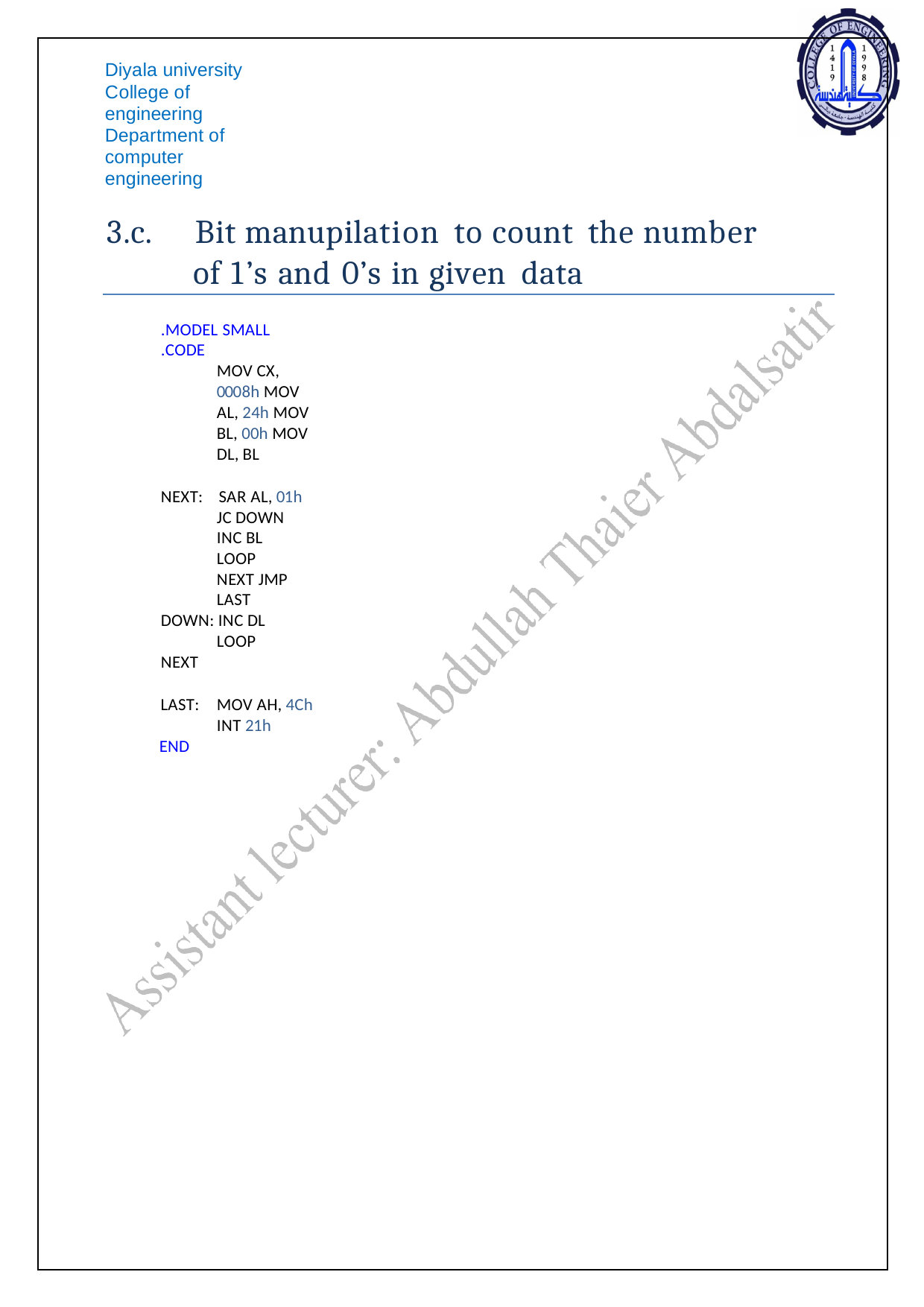

Diyala university College of engineering
Department of computer engineering
3.c.
Bit manupilation  to count  the number  of 1’s and 0’s in given  data

.MODEL SMALL
.CODE
MOV CX, 0008h MOV AL, 24h MOV BL, 00h MOV DL, BL

NEXT:    SAR AL, 01h
JC DOWN INC BL LOOP NEXT JMP LAST
DOWN: INC DL
LOOP NEXT

LAST:	MOV AH, 4Ch INT 21h
END